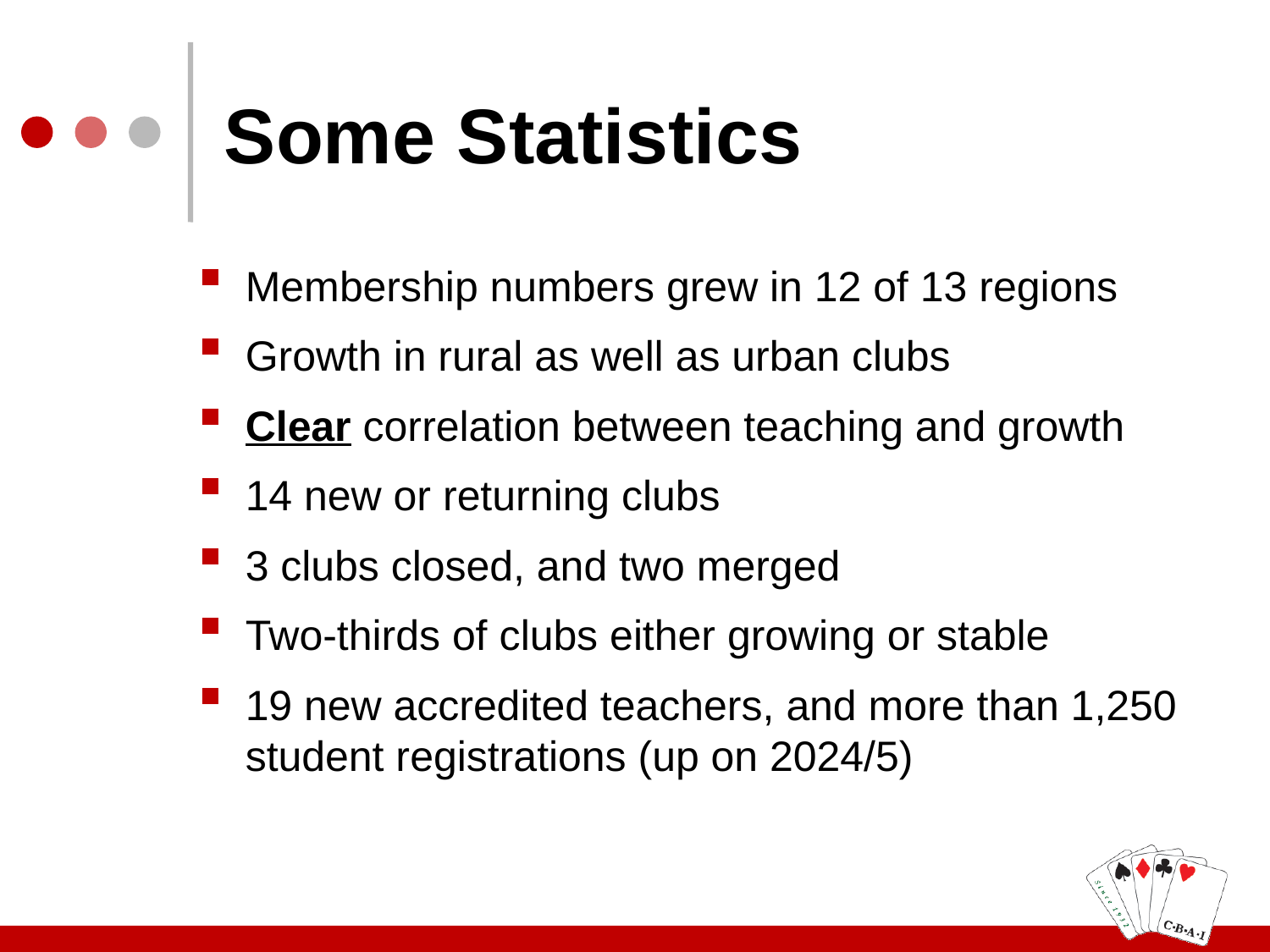

# Some Statistics
Membership numbers grew in 12 of 13 regions
Growth in rural as well as urban clubs
Clear correlation between teaching and growth
14 new or returning clubs
3 clubs closed, and two merged
Two-thirds of clubs either growing or stable
19 new accredited teachers, and more than 1,250 student registrations (up on 2024/5)